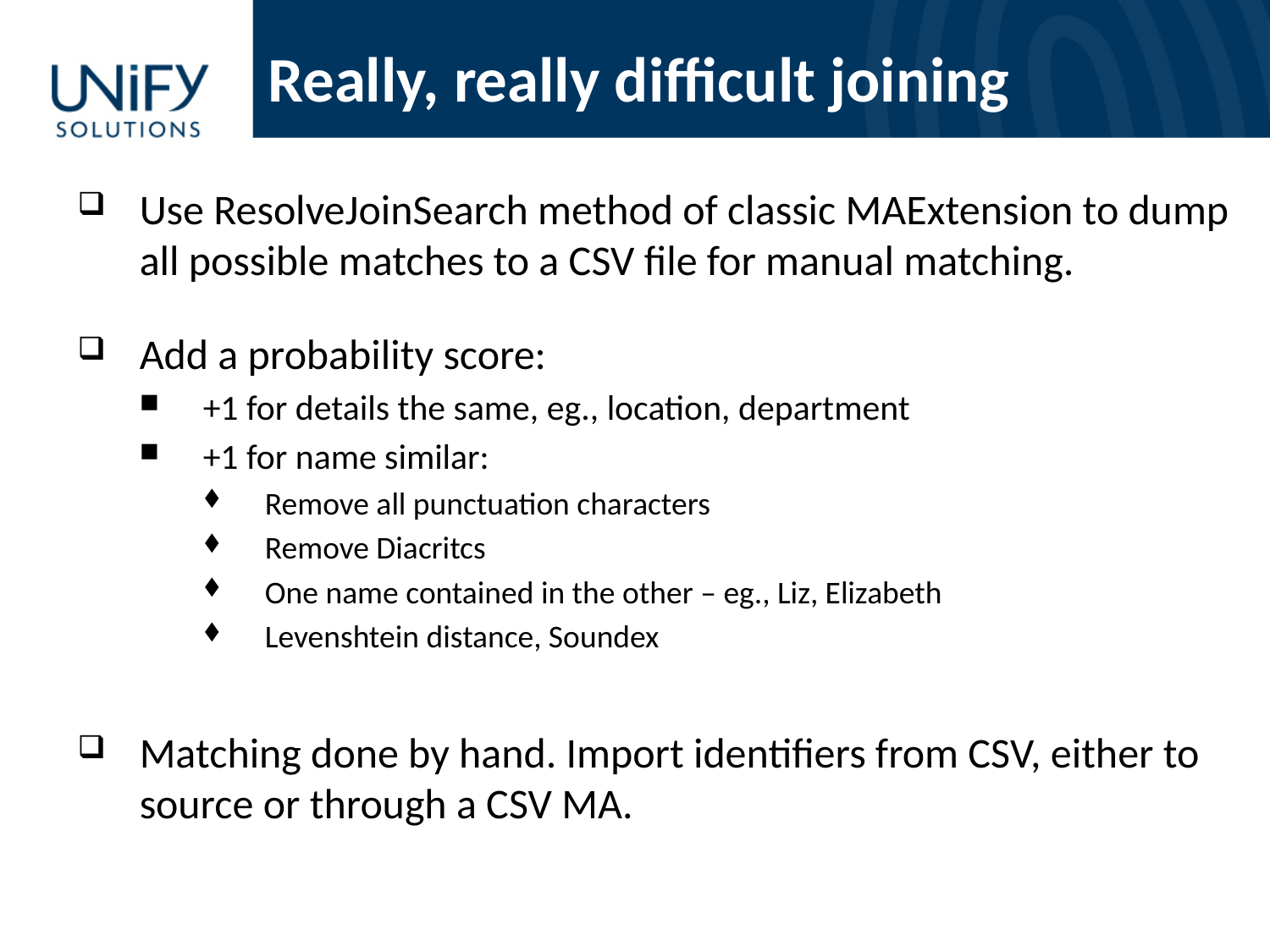

# Really, really difficult joining
Use ResolveJoinSearch method of classic MAExtension to dump all possible matches to a CSV file for manual matching.

Add a probability score:
+1 for details the same, eg., location, department
+1 for name similar:
Remove all punctuation characters
Remove Diacritcs
One name contained in the other – eg., Liz, Elizabeth
Levenshtein distance, Soundex

Matching done by hand. Import identifiers from CSV, either to source or through a CSV MA.